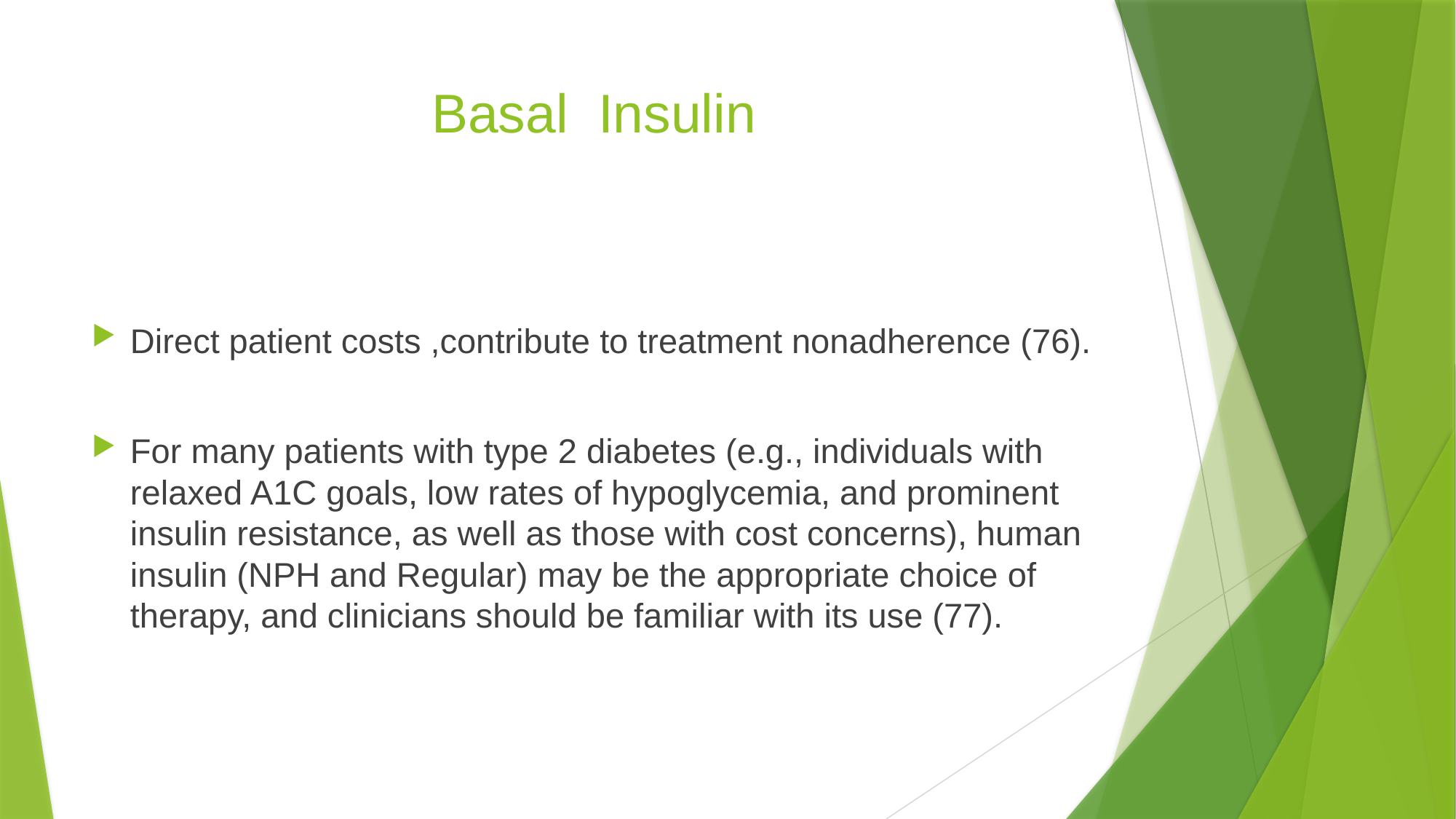

# Basal  Insulin

Direct patient costs ,contribute to treatment nonadherence (76).

For many patients with type 2 diabetes (e.g., individuals with relaxed A1C goals, low rates of hypoglycemia, and prominent insulin resistance, as well as those with cost concerns), human insulin (NPH and Regular) may be the appropriate choice of therapy, and clinicians should be familiar with its use (77).